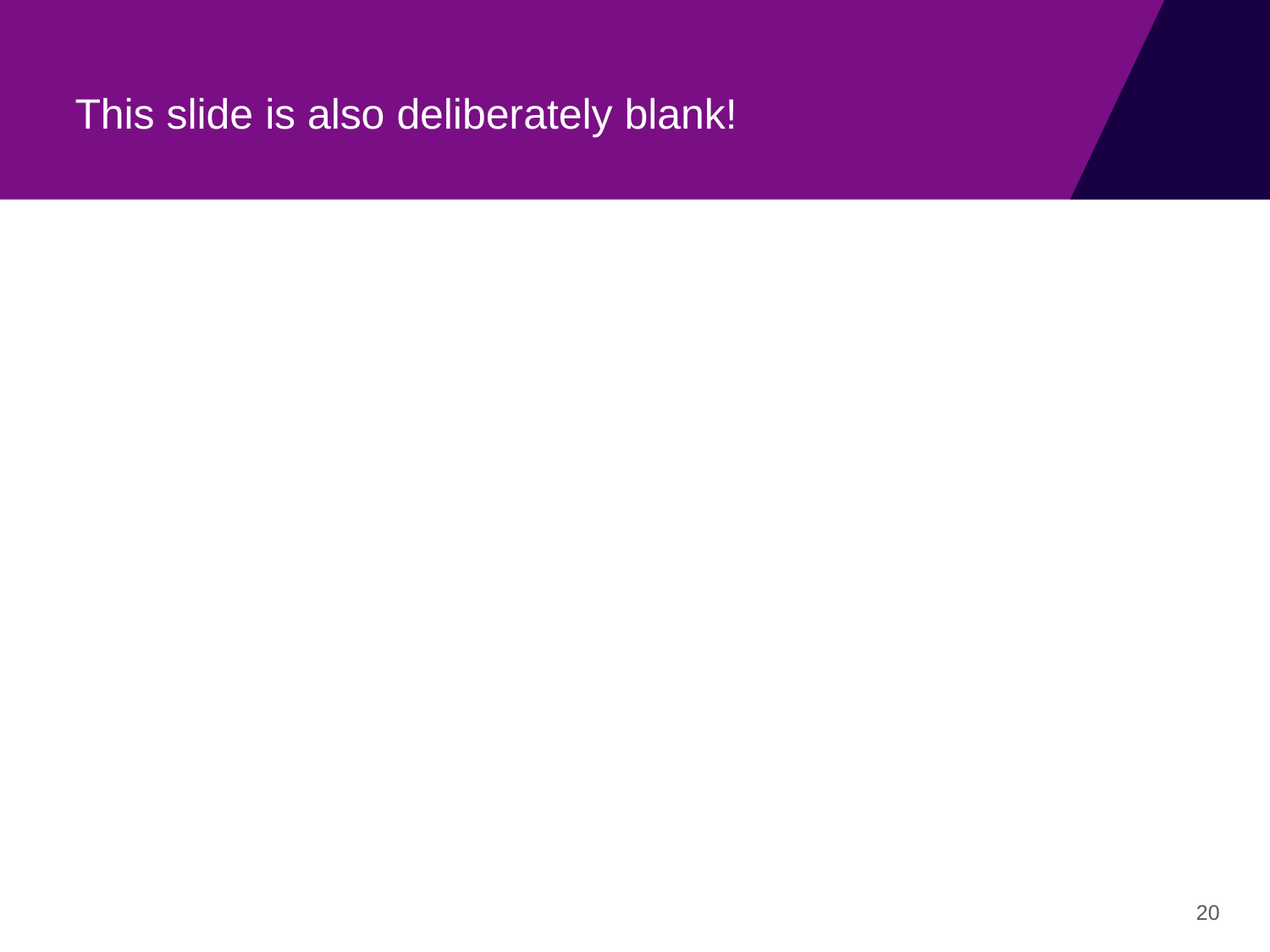

# This slide is also deliberately blank!

20